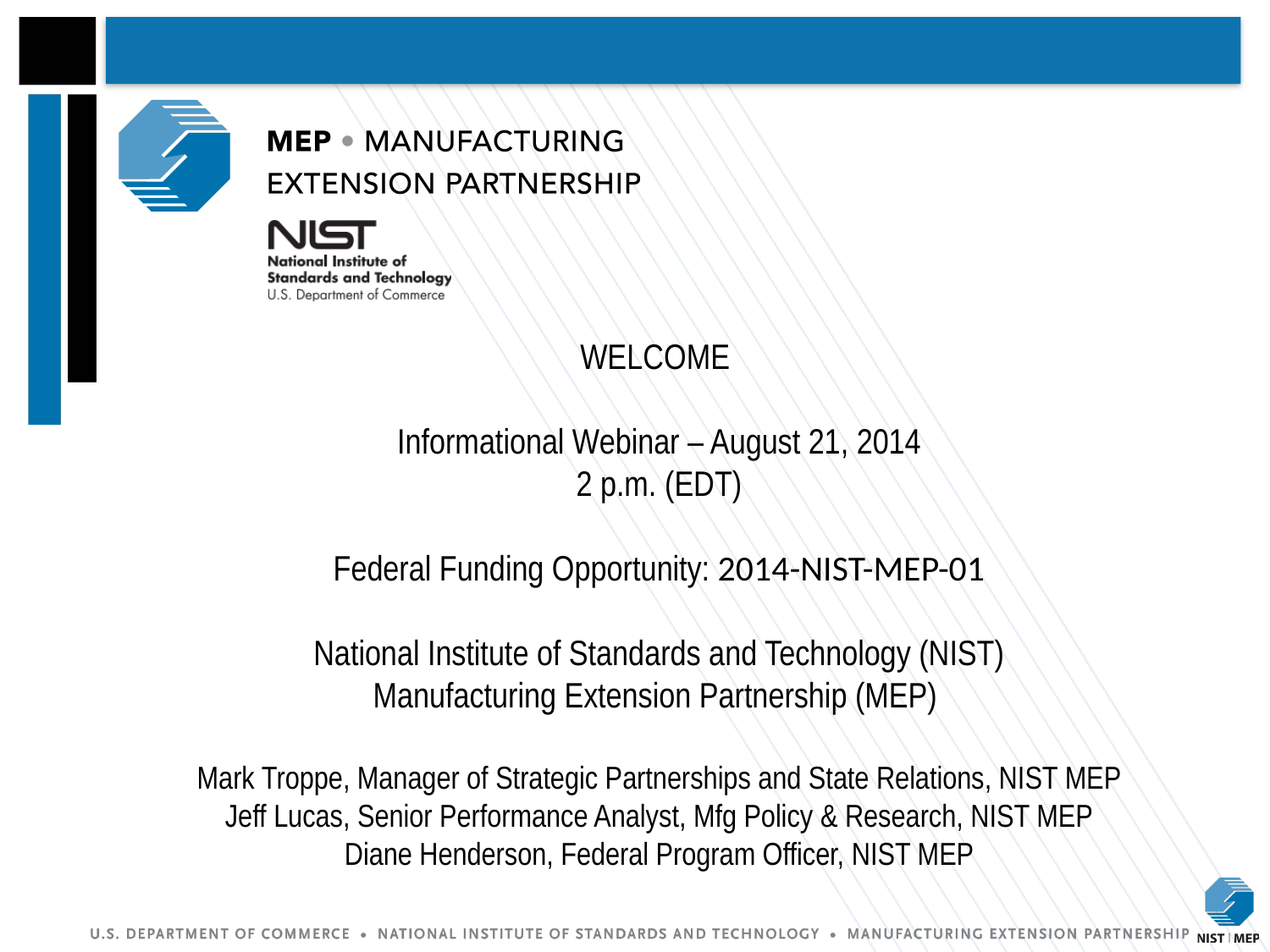

# WELCOME Informational Webinar – August 21, 2014 2 p.m. (EDT) Federal Funding Opportunity: 2014-NIST-MEP-01 National Institute of Standards and Technology (NIST) Manufacturing Extension Partnership (MEP) Mark Troppe, Manager of Strategic Partnerships and State Relations, NIST MEP Jeff Lucas, Senior Performance Analyst, Mfg Policy & Research, NIST MEP Diane Henderson, Federal Program Officer, NIST MEP